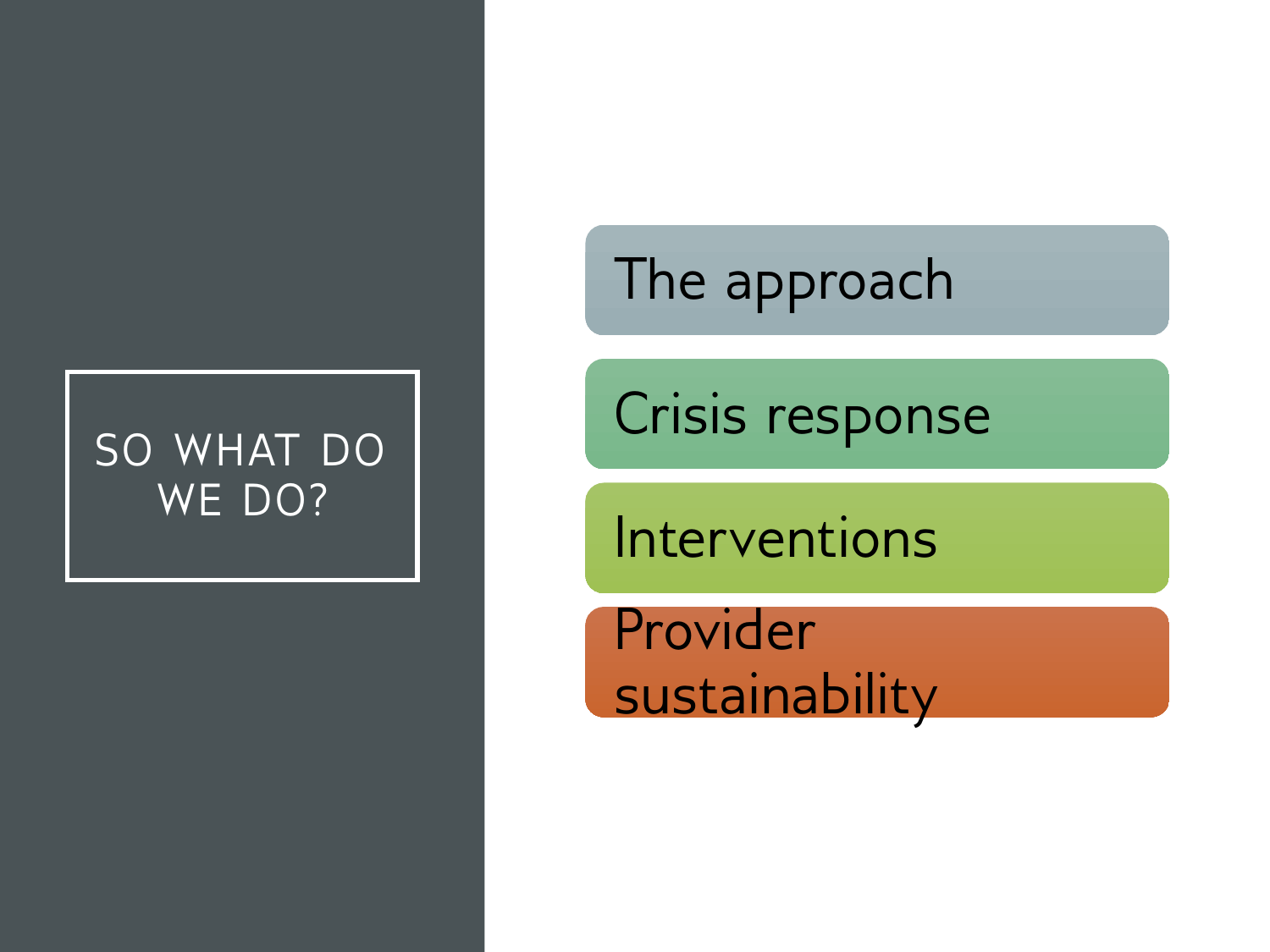

The approach
Crisis response
Interventions
Provider sustainability
# So what do we do?